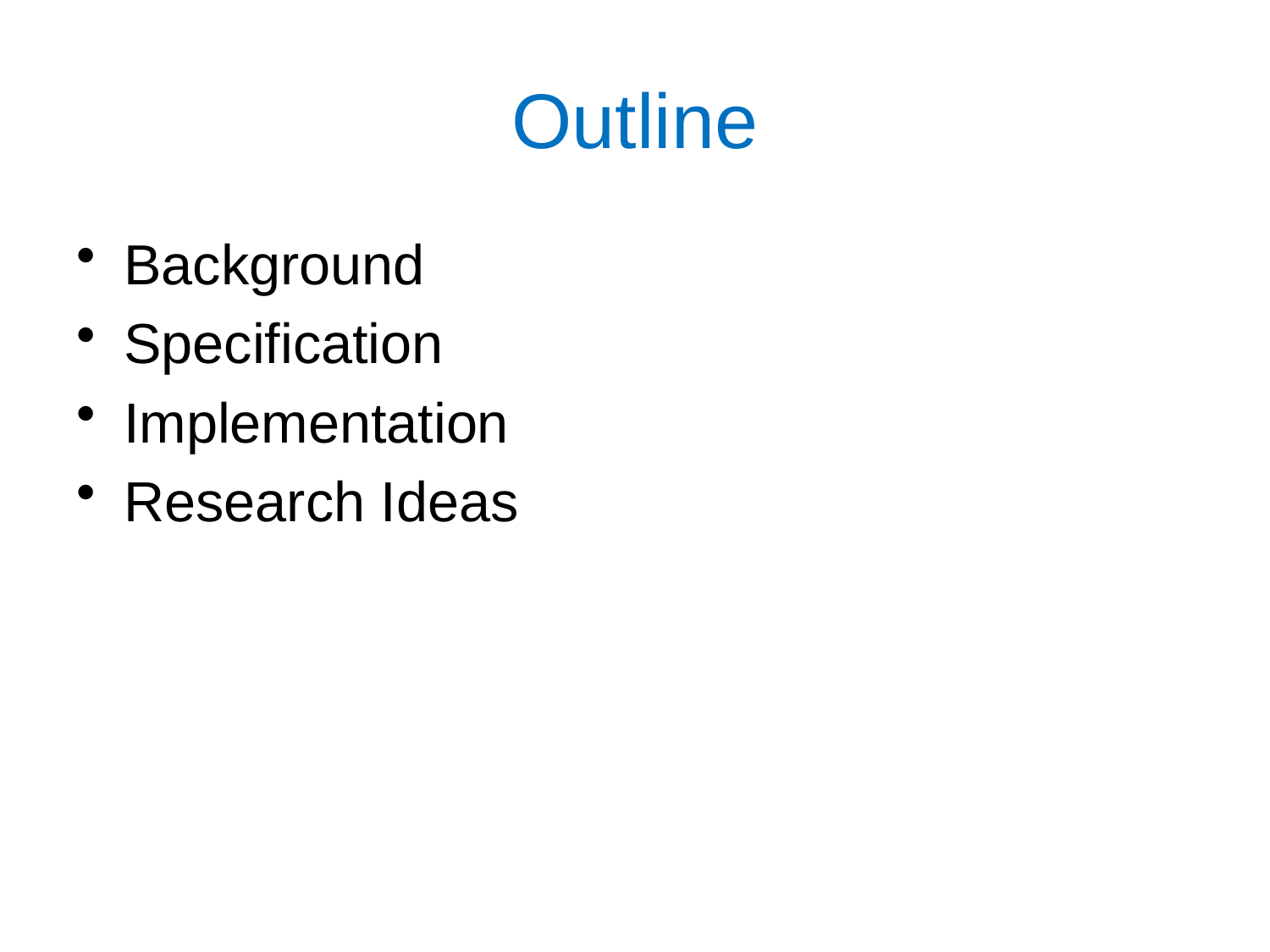

# Outline
Background
Specification
Implementation
Research Ideas